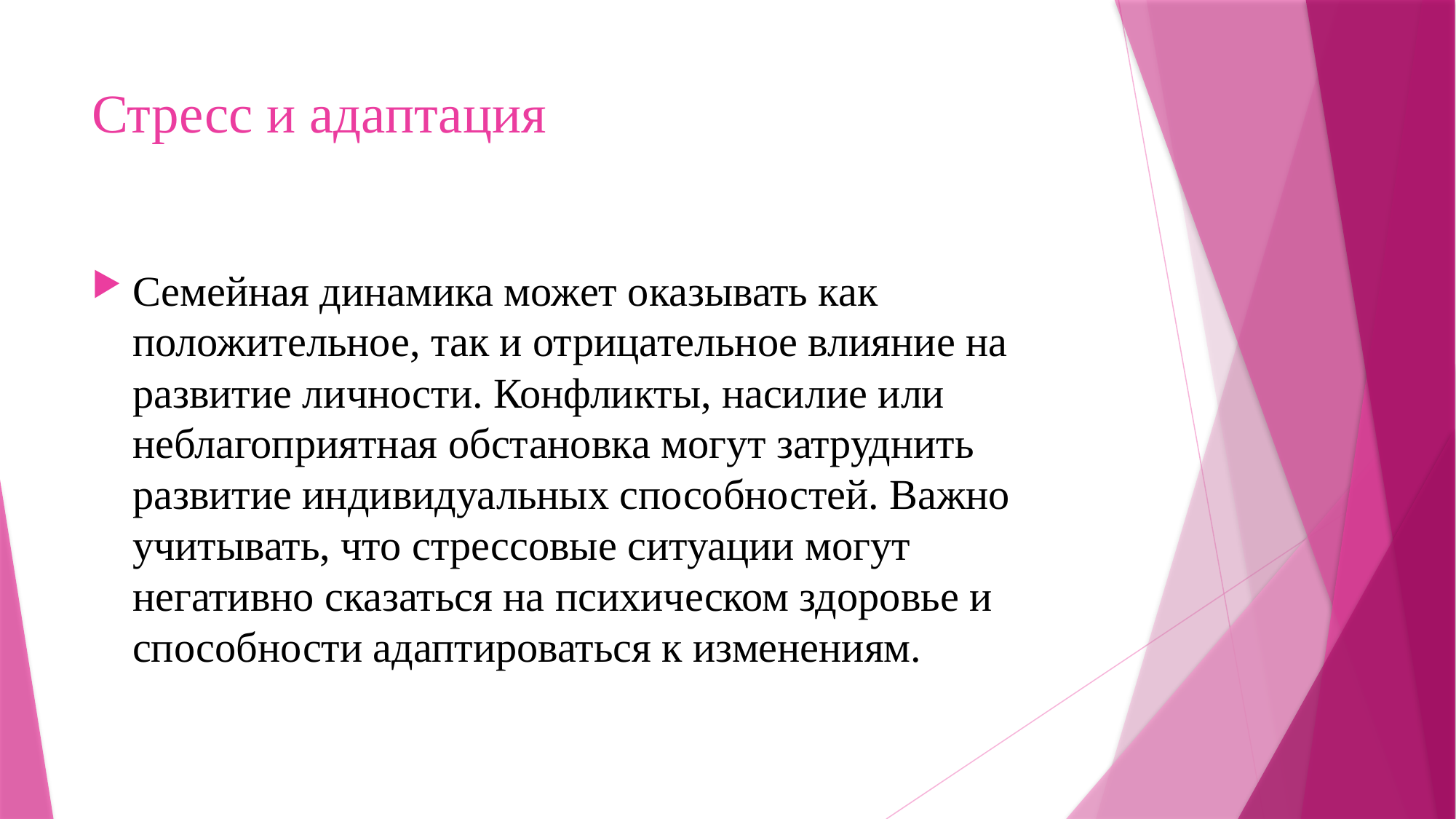

# Стресс и адаптация
Семейная динамика может оказывать как положительное, так и отрицательное влияние на развитие личности. Конфликты, насилие или неблагоприятная обстановка могут затруднить развитие индивидуальных способностей. Важно учитывать, что стрессовые ситуации могут негативно сказаться на психическом здоровье и способности адаптироваться к изменениям.